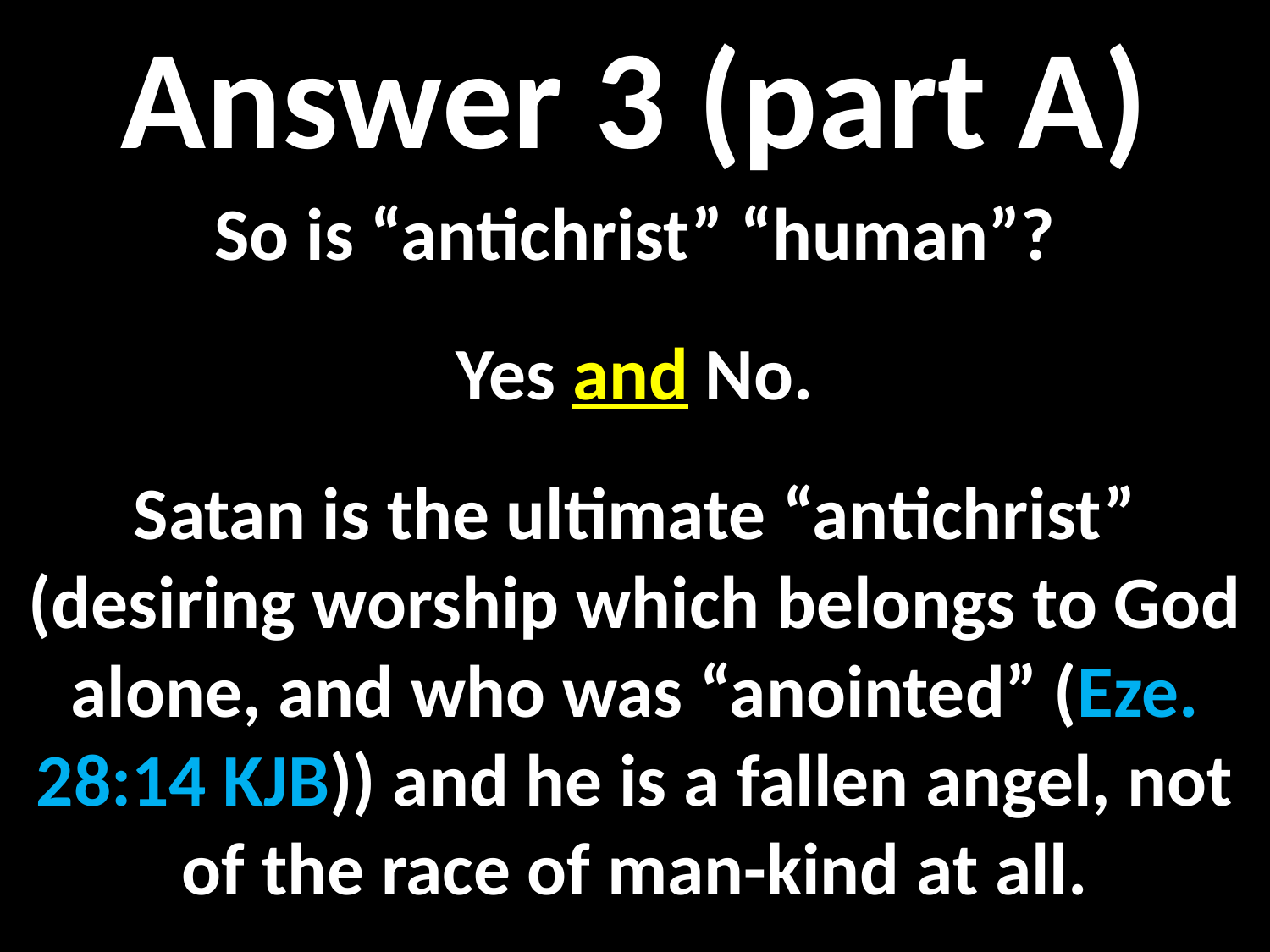

Answer 3 (part A)
So is “antichrist” “human”?

Yes and No.

Satan is the ultimate “antichrist” (desiring worship which belongs to God alone, and who was “anointed” (Eze. 28:14 KJB)) and he is a fallen angel, not of the race of man-kind at all.